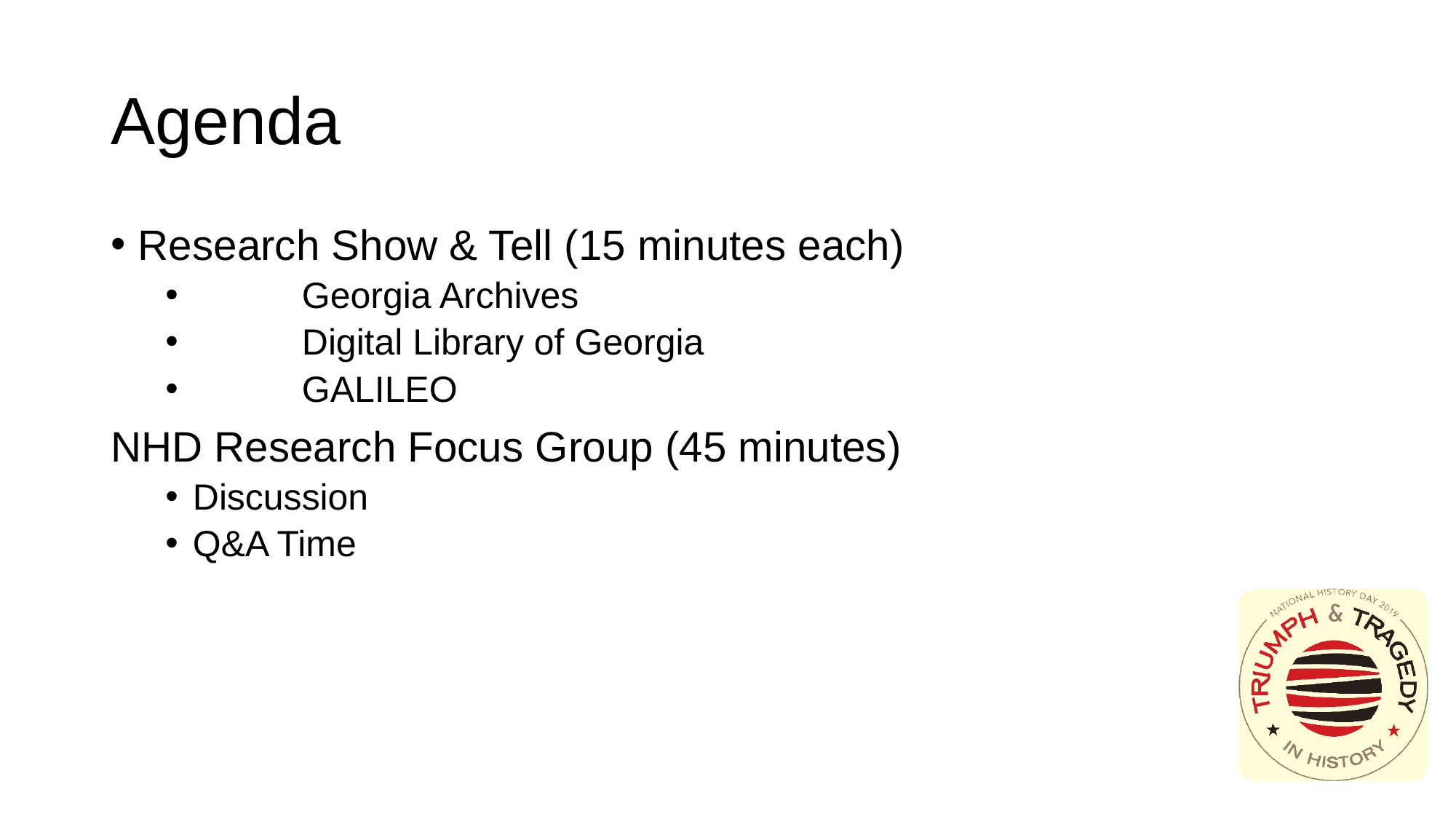

# Agenda
Research Show & Tell (15 minutes each)
	Georgia Archives
	Digital Library of Georgia
	GALILEO
NHD Research Focus Group (45 minutes)
Discussion
Q&A Time